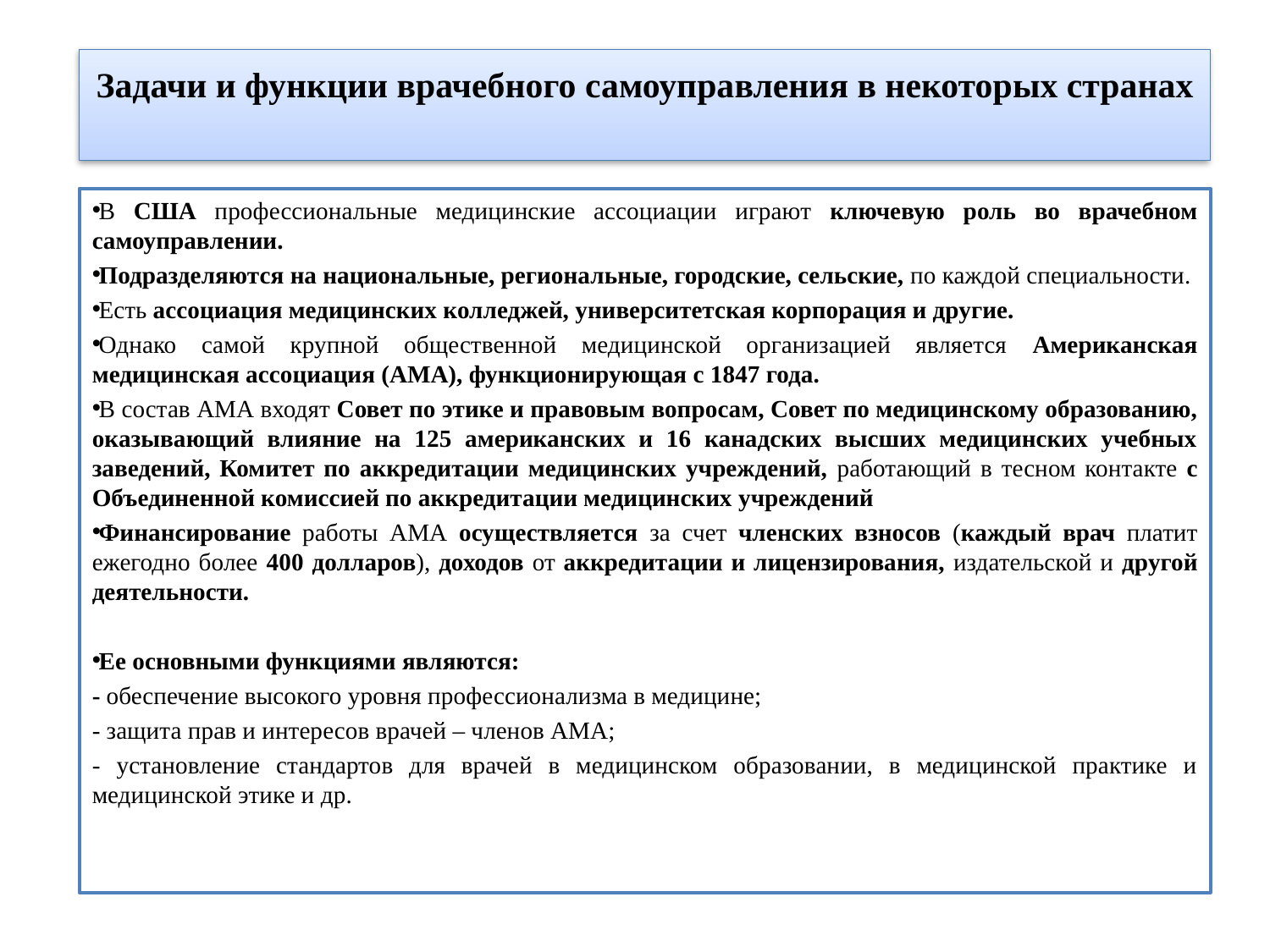

# Задачи и функции врачебного самоуправления в некоторых странах
В США профессиональные медицинские ассоциации играют ключевую роль во врачебном самоуправлении.
Подразделяются на национальные, региональные, городские, сельские, по каждой специальности.
Есть ассоциация медицинских колледжей, университетская корпорация и другие.
Однако самой крупной общественной медицинской организацией является Американская медицинская ассоциация (АМА), функционирующая с 1847 года.
В состав АМА входят Совет по этике и правовым вопросам, Совет по медицинскому образованию, оказывающий влияние на 125 американских и 16 канадских высших медицинских учебных заведений, Комитет по аккредитации медицинских учреждений, работающий в тесном контакте с Объединенной комиссией по аккредитации медицинских учреждений
Финансирование работы АМА осуществляется за счет членских взносов (каждый врач платит ежегодно более 400 долларов), доходов от аккредитации и лицензирования, издательской и другой деятельности.

Ее основными функциями являются:
- обеспечение высокого уровня профессионализма в медицине;
- защита прав и интересов врачей – членов АМА;
- установление стандартов для врачей в медицинском образовании, в медицинской практике и медицинской этике и др.